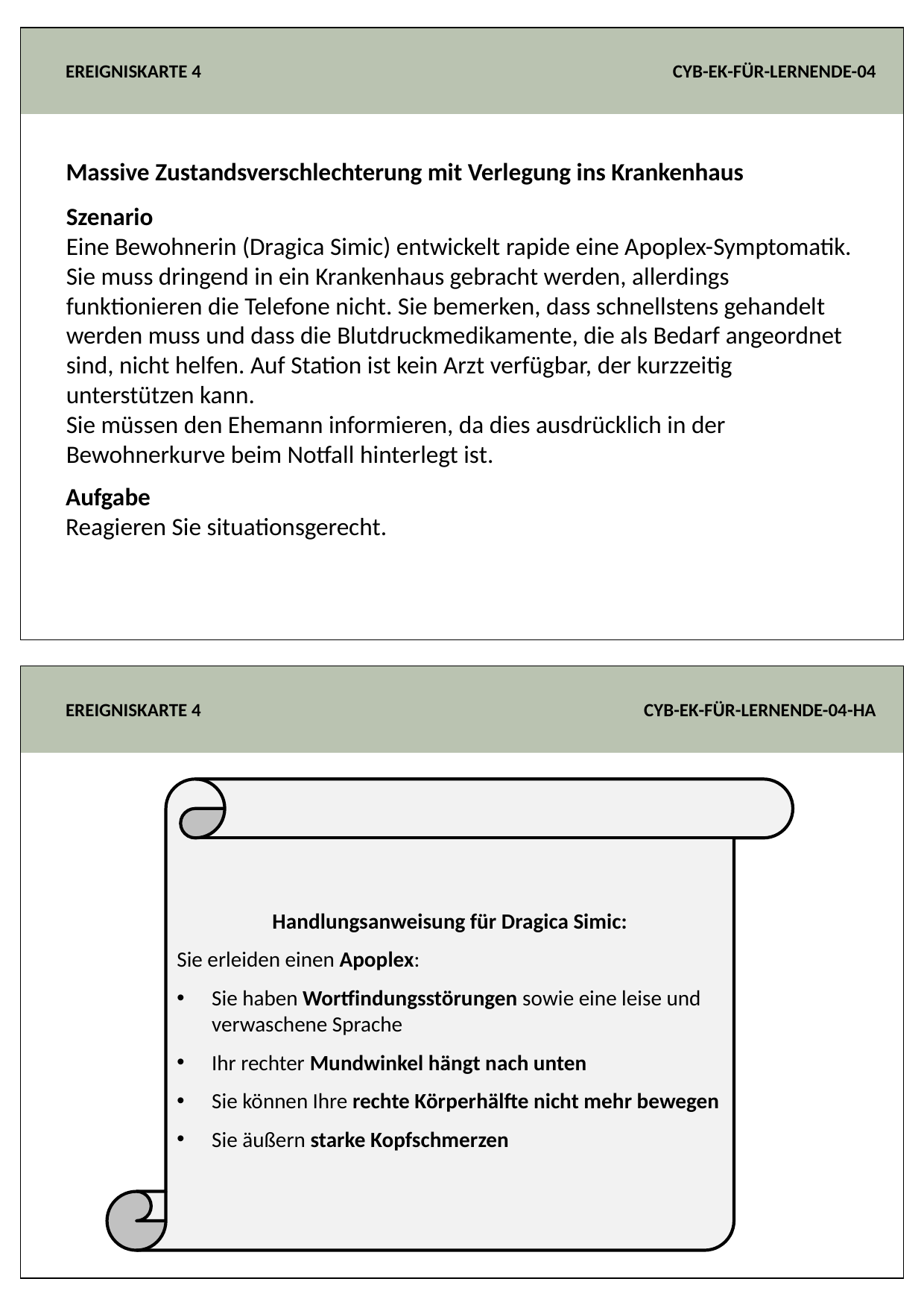

EREIGNISKARTE 4
CYB-EK-FÜR-LERNENDE-04
Massive Zustandsverschlechterung mit Verlegung ins Krankenhaus
Szenario
Eine Bewohnerin (Dragica Simic) entwickelt rapide eine Apoplex-Symptomatik. Sie muss dringend in ein Krankenhaus gebracht werden, allerdings funktionieren die Telefone nicht. Sie bemerken, dass schnellstens gehandelt werden muss und dass die Blutdruckmedikamente, die als Bedarf angeordnet sind, nicht helfen. Auf Station ist kein Arzt verfügbar, der kurzzeitig unterstützen kann.
Sie müssen den Ehemann informieren, da dies ausdrücklich in der Bewohnerkurve beim Notfall hinterlegt ist.
Aufgabe
Reagieren Sie situationsgerecht.

EREIGNISKARTE 4
CYB-EK-FÜR-LERNENDE-04-HA

Handlungsanweisung für Dragica Simic:
Sie erleiden einen Apoplex:
Sie haben Wortfindungsstörungen sowie eine leise und verwaschene Sprache
Ihr rechter Mundwinkel hängt nach unten
Sie können Ihre rechte Körperhälfte nicht mehr bewegen
Sie äußern starke Kopfschmerzen